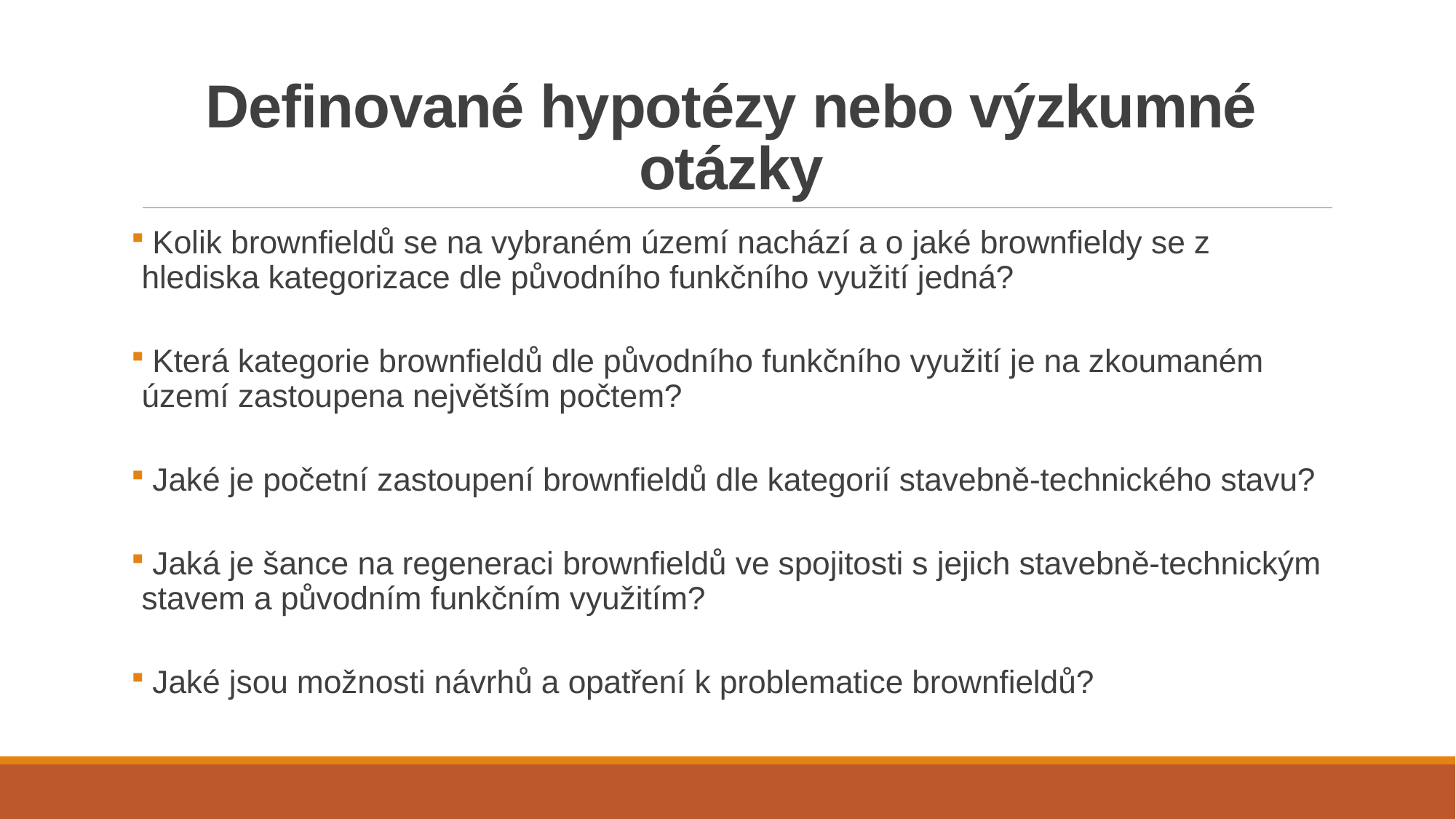

# Definované hypotézy nebo výzkumné otázky
 Kolik brownfieldů se na vybraném území nachází a o jaké brownfieldy se z hlediska kategorizace dle původního funkčního využití jedná?

 Která kategorie brownfieldů dle původního funkčního využití je na zkoumaném území zastoupena největším počtem?

 Jaké je početní zastoupení brownfieldů dle kategorií stavebně-technického stavu?

 Jaká je šance na regeneraci brownfieldů ve spojitosti s jejich stavebně-technickým stavem a původním funkčním využitím?

 Jaké jsou možnosti návrhů a opatření k problematice brownfieldů?